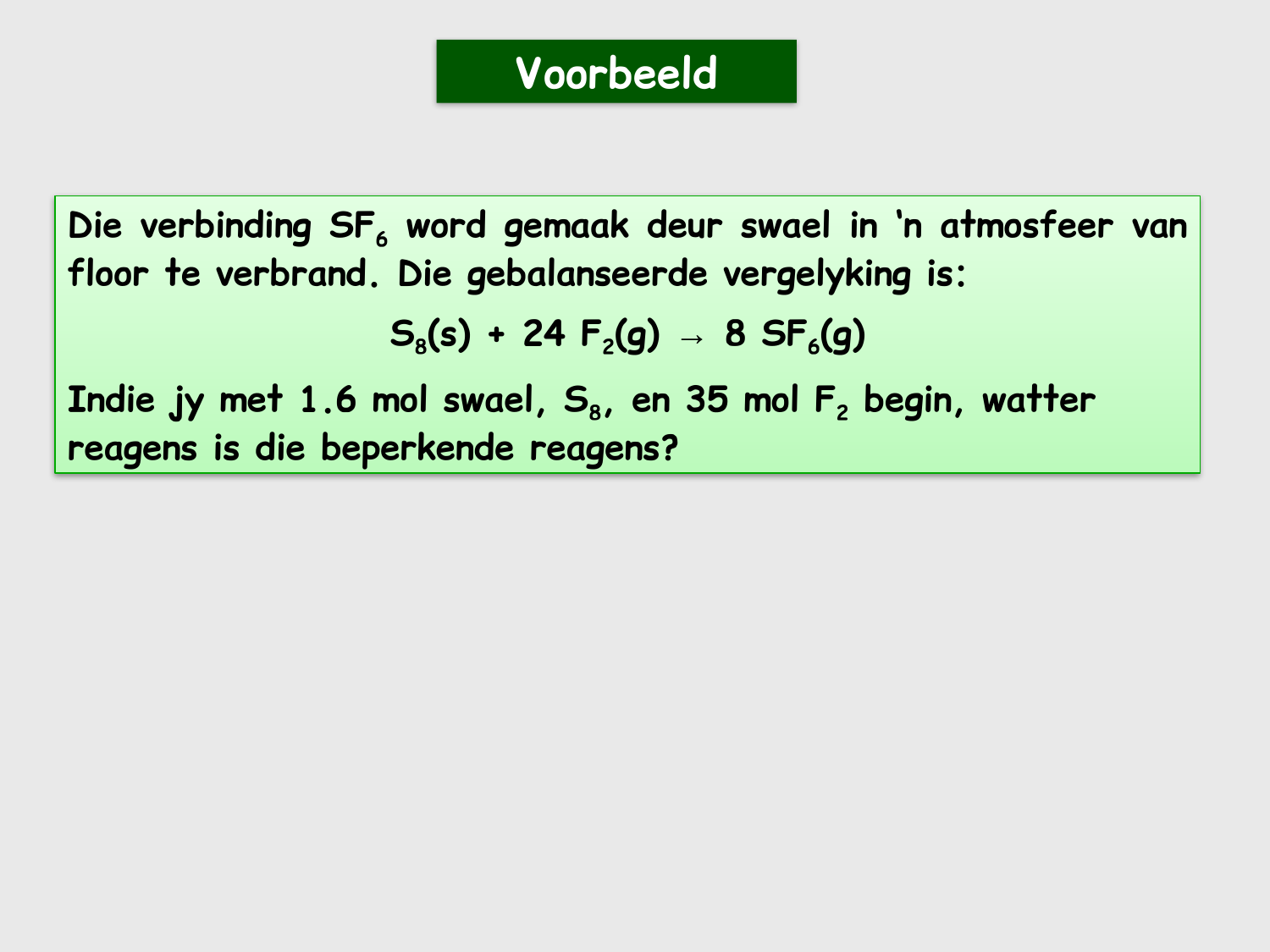

Voorbeeld
Die verbinding SF6 word gemaak deur swael in ‘n atmosfeer van floor te verbrand. Die gebalanseerde vergelyking is:
S8(s) + 24 F2(g) → 8 SF6(g)
Indie jy met 1.6 mol swael, S8, en 35 mol F2 begin, watter reagens is die beperkende reagens?